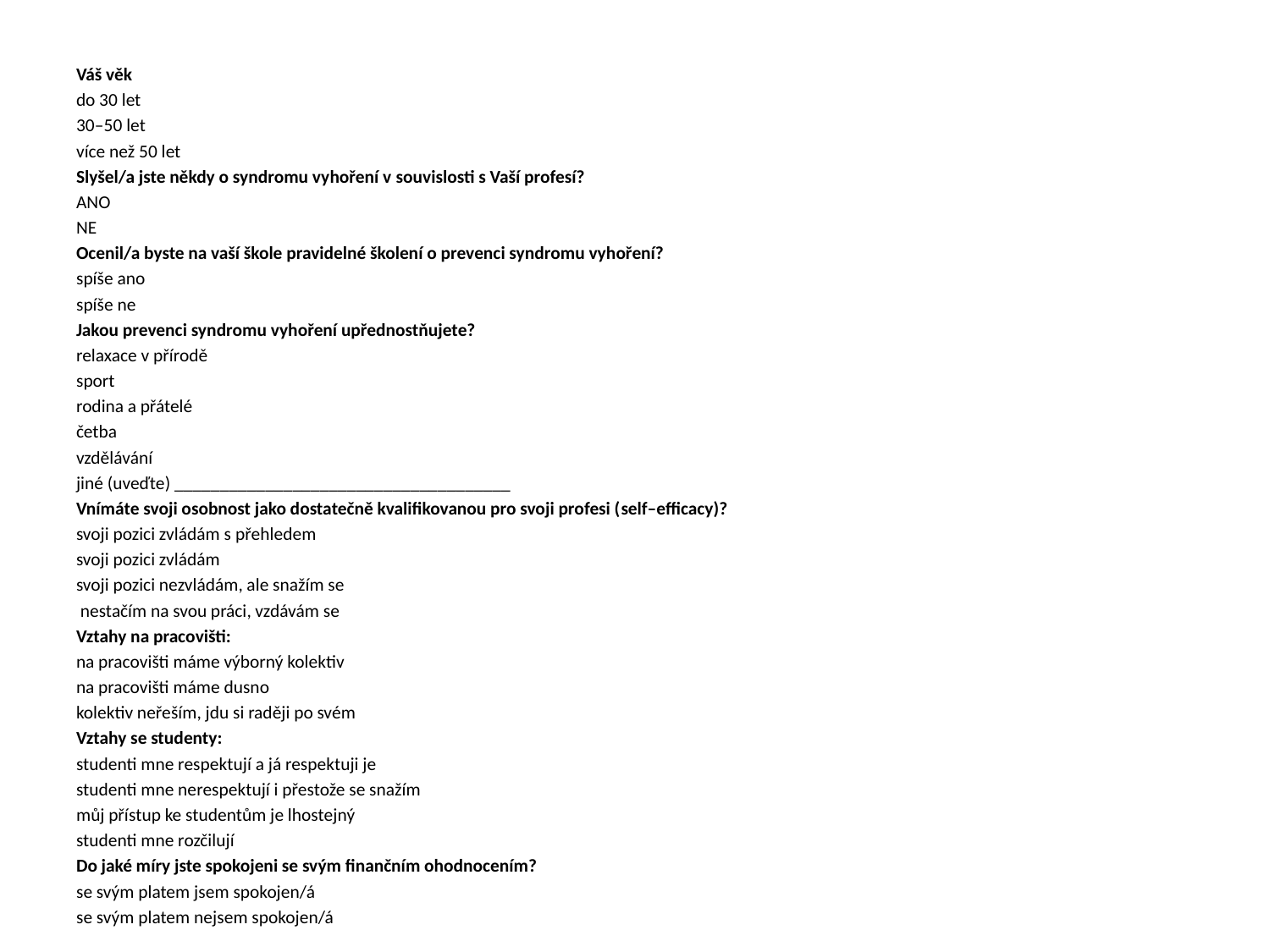

Váš věk
do 30 let
30–50 let
více než 50 let
Slyšel/a jste někdy o syndromu vyhoření v souvislosti s Vaší profesí?
ANO
NE
Ocenil/a byste na vaší škole pravidelné školení o prevenci syndromu vyhoření?
spíše ano
spíše ne
Jakou prevenci syndromu vyhoření upřednostňujete?
relaxace v přírodě
sport
rodina a přátelé
četba
vzdělávání
jiné (uveďte) _____________________________________
Vnímáte svoji osobnost jako dostatečně kvalifikovanou pro svoji profesi (self–efficacy)?
svoji pozici zvládám s přehledem
svoji pozici zvládám
svoji pozici nezvládám, ale snažím se
 nestačím na svou práci, vzdávám se
Vztahy na pracovišti:
na pracovišti máme výborný kolektiv
na pracovišti máme dusno
kolektiv neřeším, jdu si raději po svém
Vztahy se studenty:
studenti mne respektují a já respektuji je
studenti mne nerespektují i přestože se snažím
můj přístup ke studentům je lhostejný
studenti mne rozčilují
Do jaké míry jste spokojeni se svým finančním ohodnocením?
se svým platem jsem spokojen/á
se svým platem nejsem spokojen/á